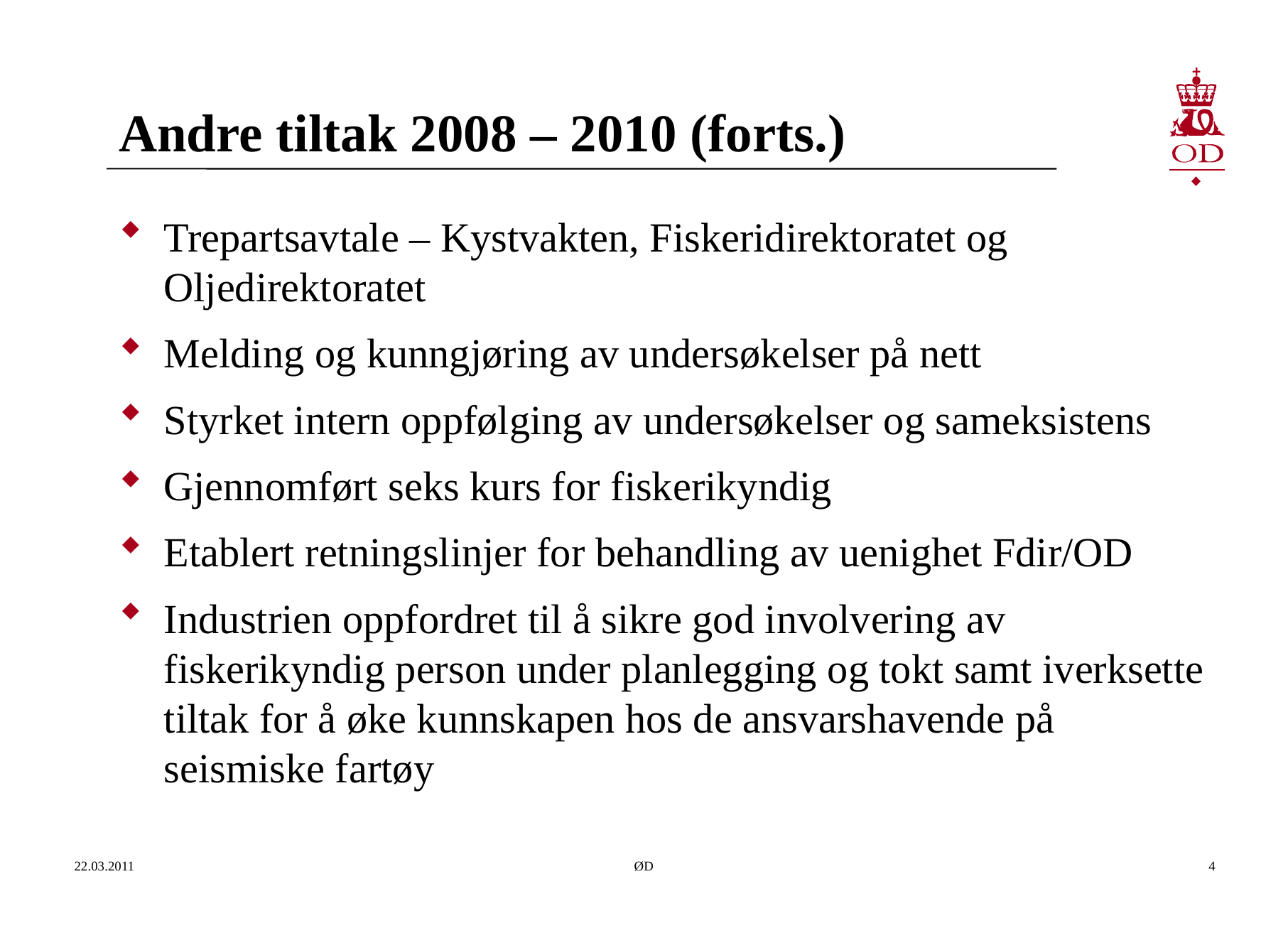

# Andre tiltak 2008 – 2010 (forts.)
Trepartsavtale – Kystvakten, Fiskeridirektoratet og Oljedirektoratet
Melding og kunngjøring av undersøkelser på nett
Styrket intern oppfølging av undersøkelser og sameksistens
Gjennomført seks kurs for fiskerikyndig
Etablert retningslinjer for behandling av uenighet Fdir/OD
Industrien oppfordret til å sikre god involvering av fiskerikyndig person under planlegging og tokt samt iverksette tiltak for å øke kunnskapen hos de ansvarshavende på seismiske fartøy

22.03.2011
ØD
4